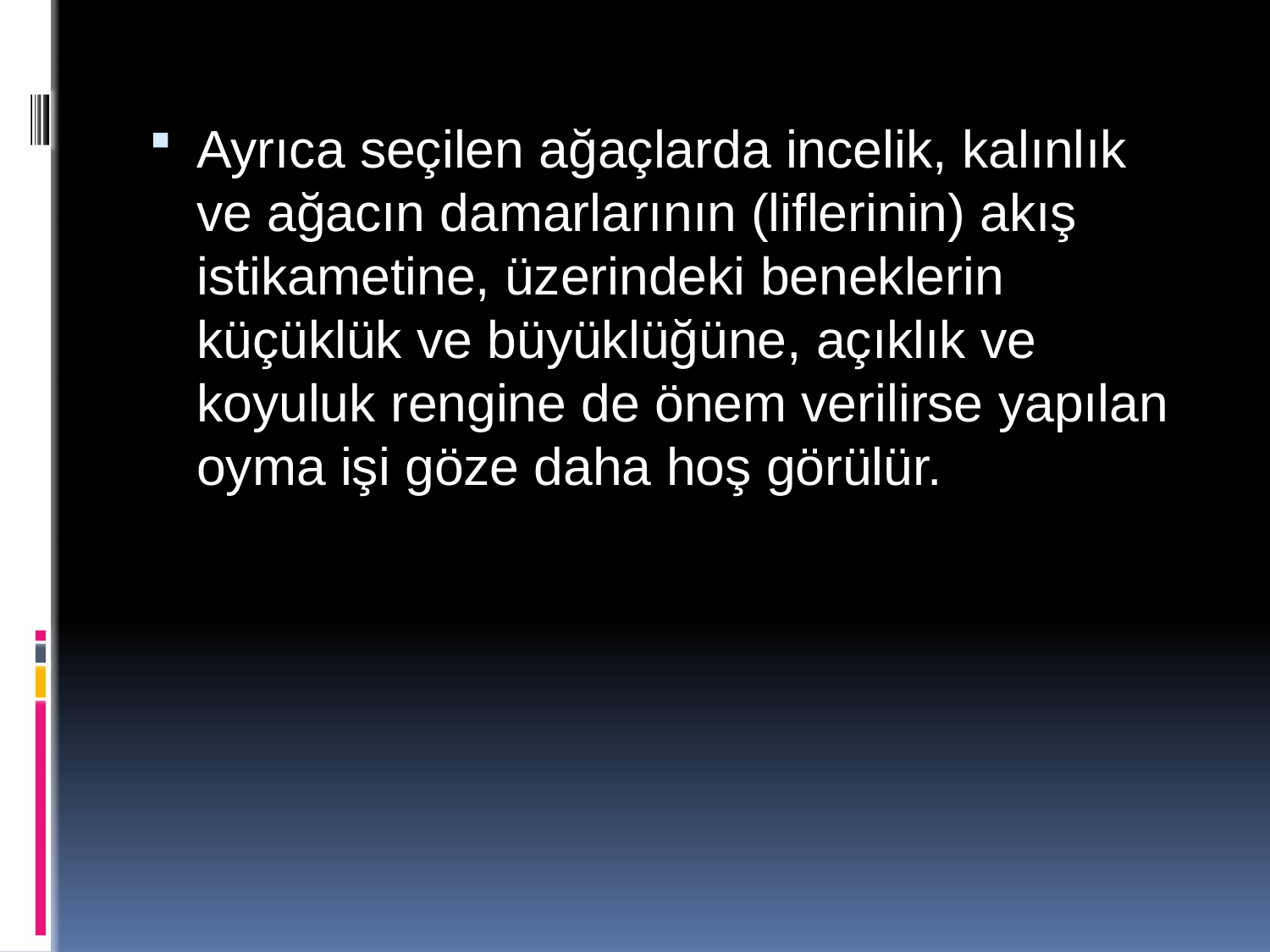

Ayrıca seçilen ağaçlarda incelik, kalınlık ve ağacın damarlarının (liflerinin) akış istikametine, üzerindeki beneklerin küçüklük ve büyüklüğüne, açıklık ve koyuluk rengine de önem verilirse yapılan oyma işi göze daha hoş görülür.